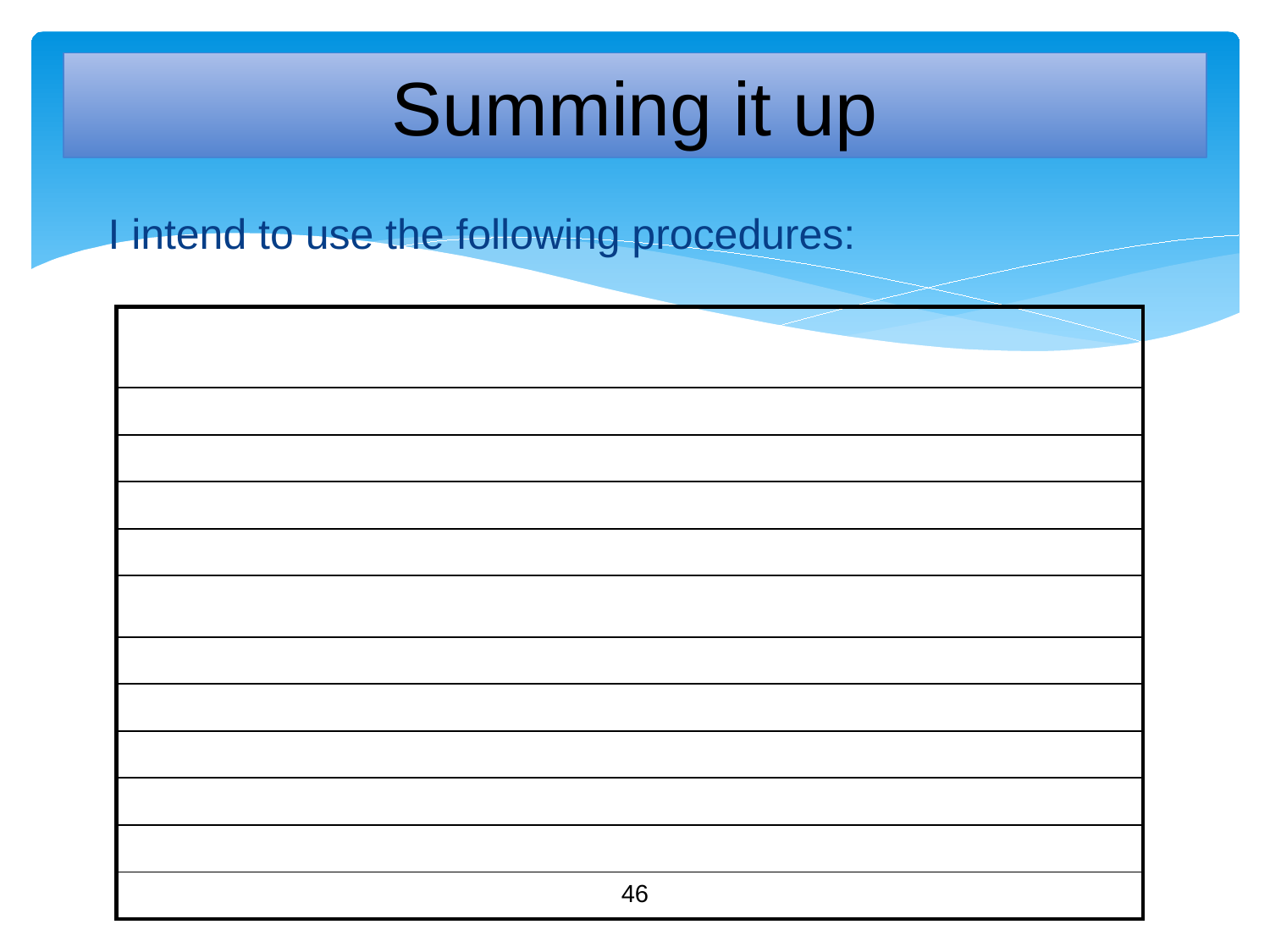

# Summing it up
I intend to use the following procedures:

|  |
| --- |
|  |
|  |
|  |
|  |
|  |
|  |
|  |
|  |
|  |
|  |
|  |
46